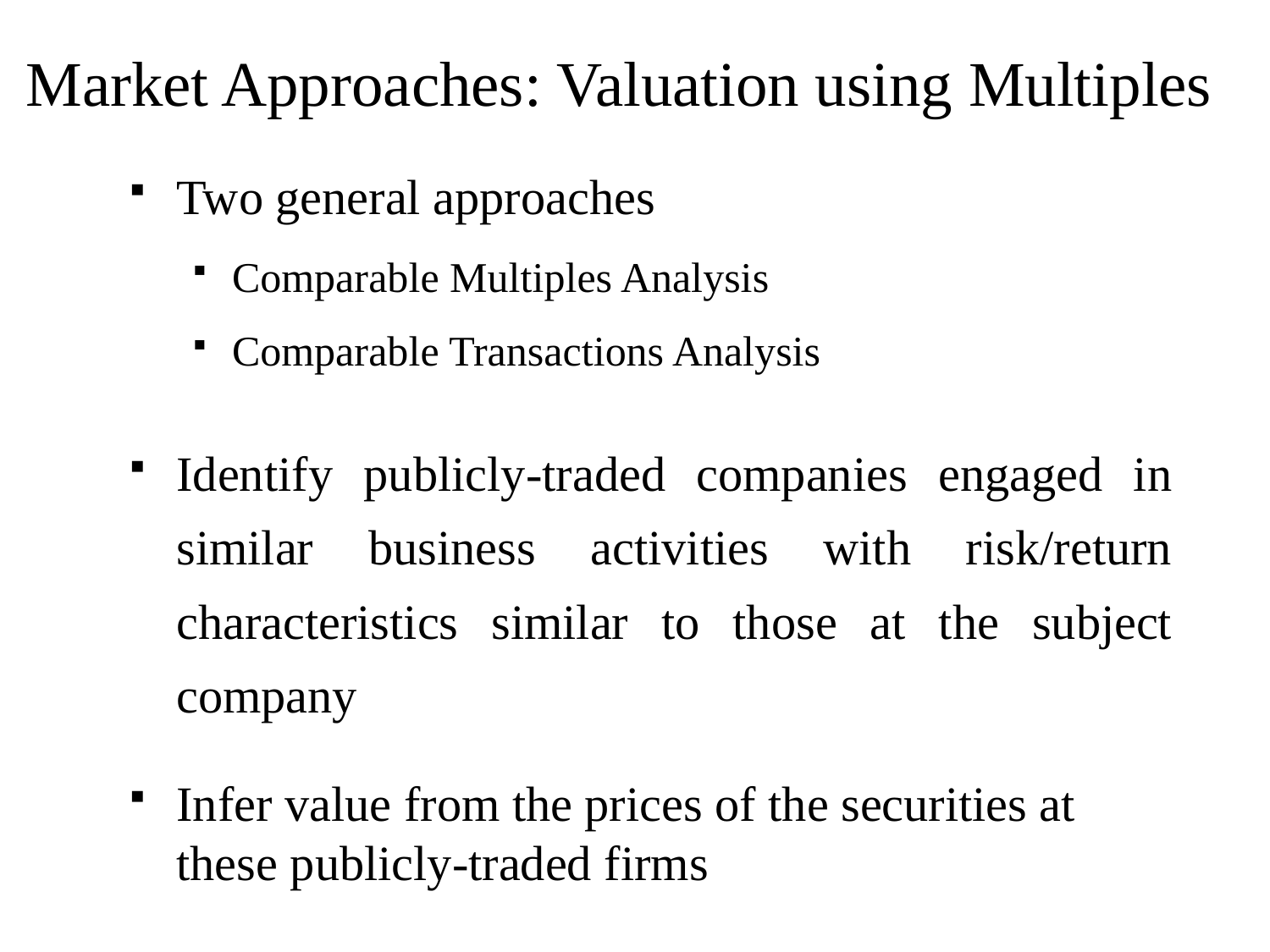

Market Approaches: Valuation using Multiples
Two general approaches
Comparable Multiples Analysis
Comparable Transactions Analysis
Identify publicly-traded companies engaged in similar business activities with risk/return characteristics similar to those at the subject company
Infer value from the prices of the securities at these publicly-traded firms